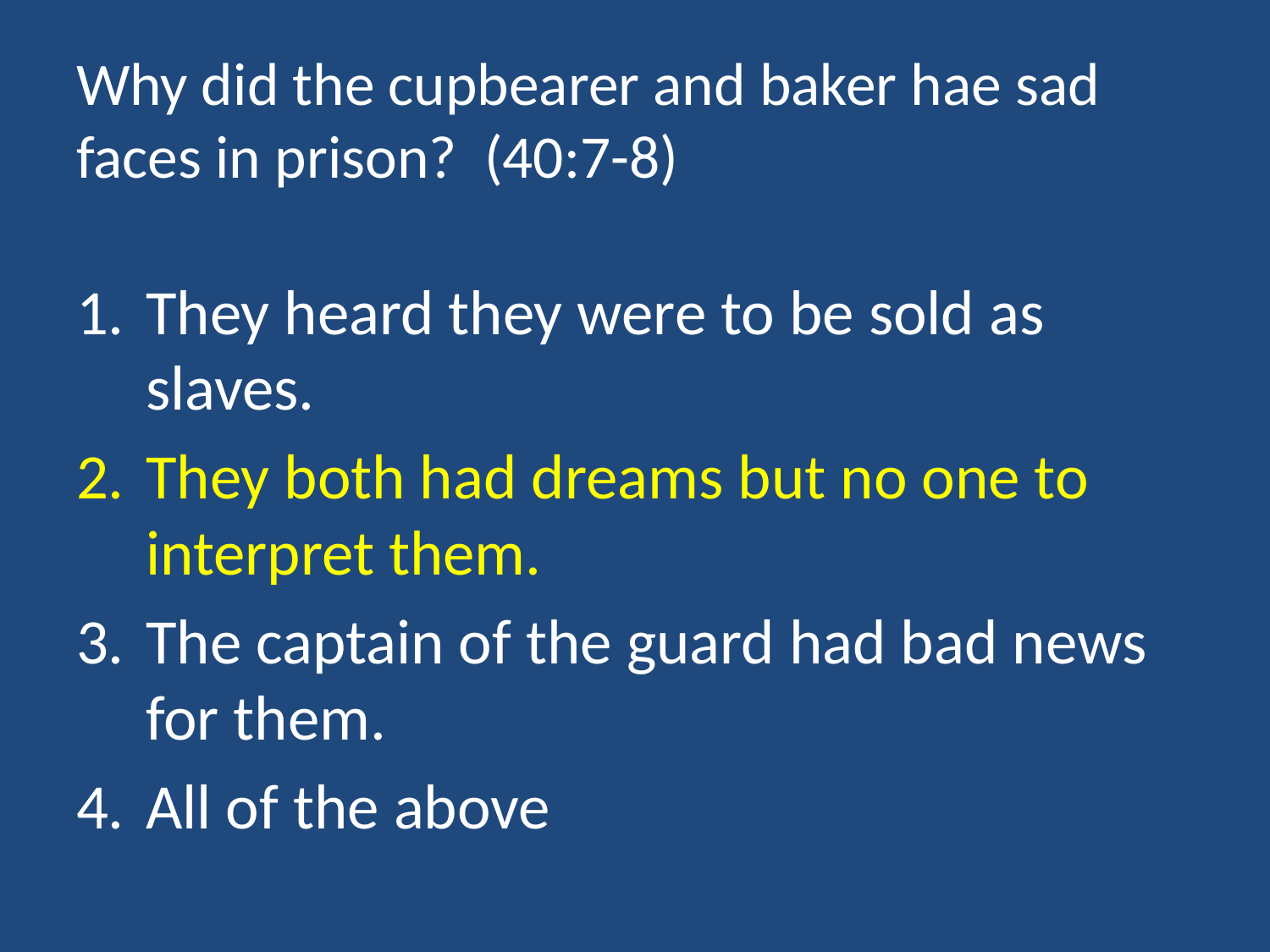

# Why did the cupbearer and baker hae sad faces in prison?  (40:7-8)
They heard they were to be sold as slaves.
They both had dreams but no one to interpret them.
The captain of the guard had bad news for them.
All of the above